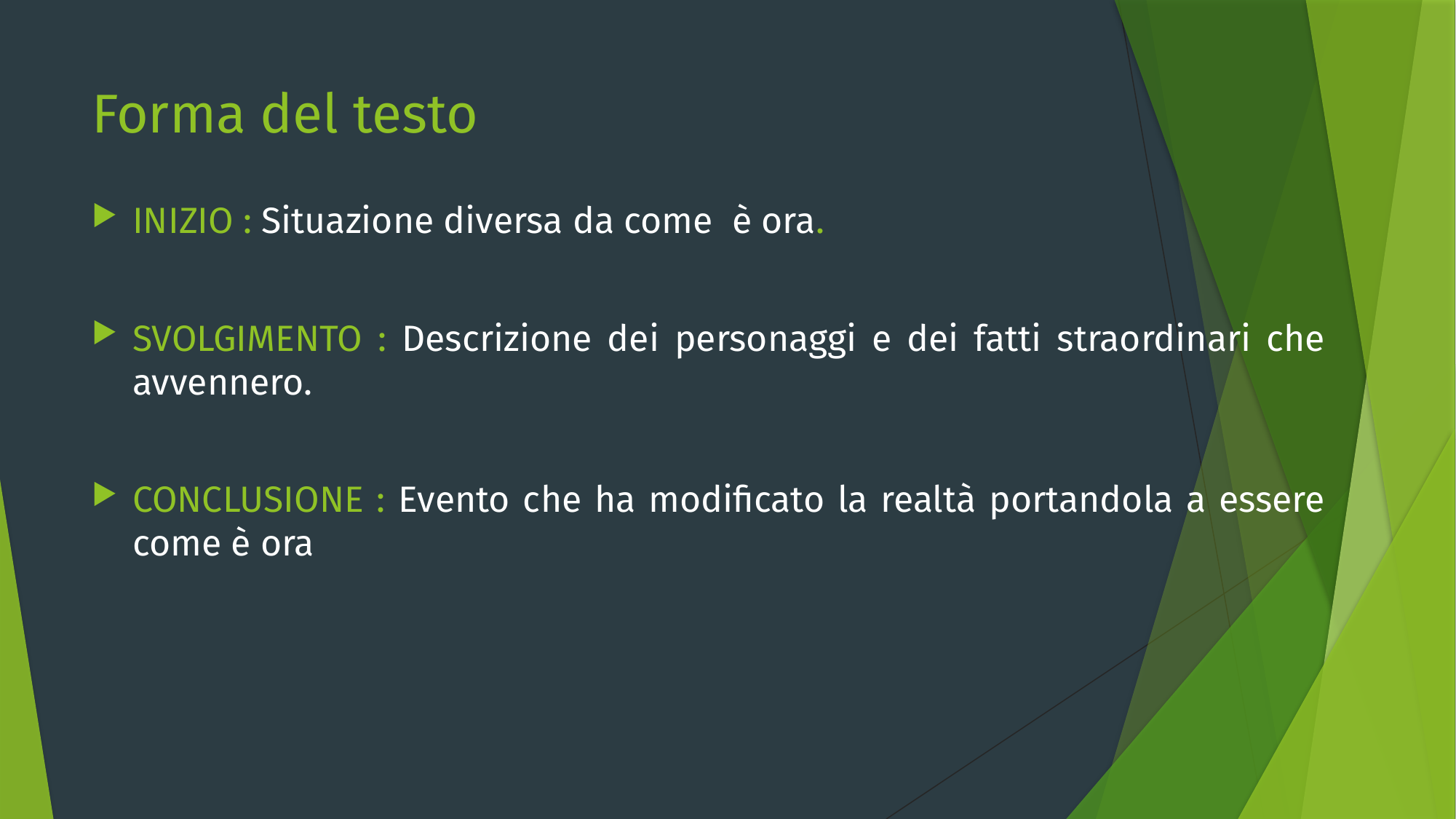

# Forma del testo
INIZIO : Situazione diversa da come  è ora.

SVOLGIMENTO : Descrizione dei personaggi e dei fatti straordinari che avvennero.

CONCLUSIONE : Evento che ha modificato la realtà portandola a essere come è ora